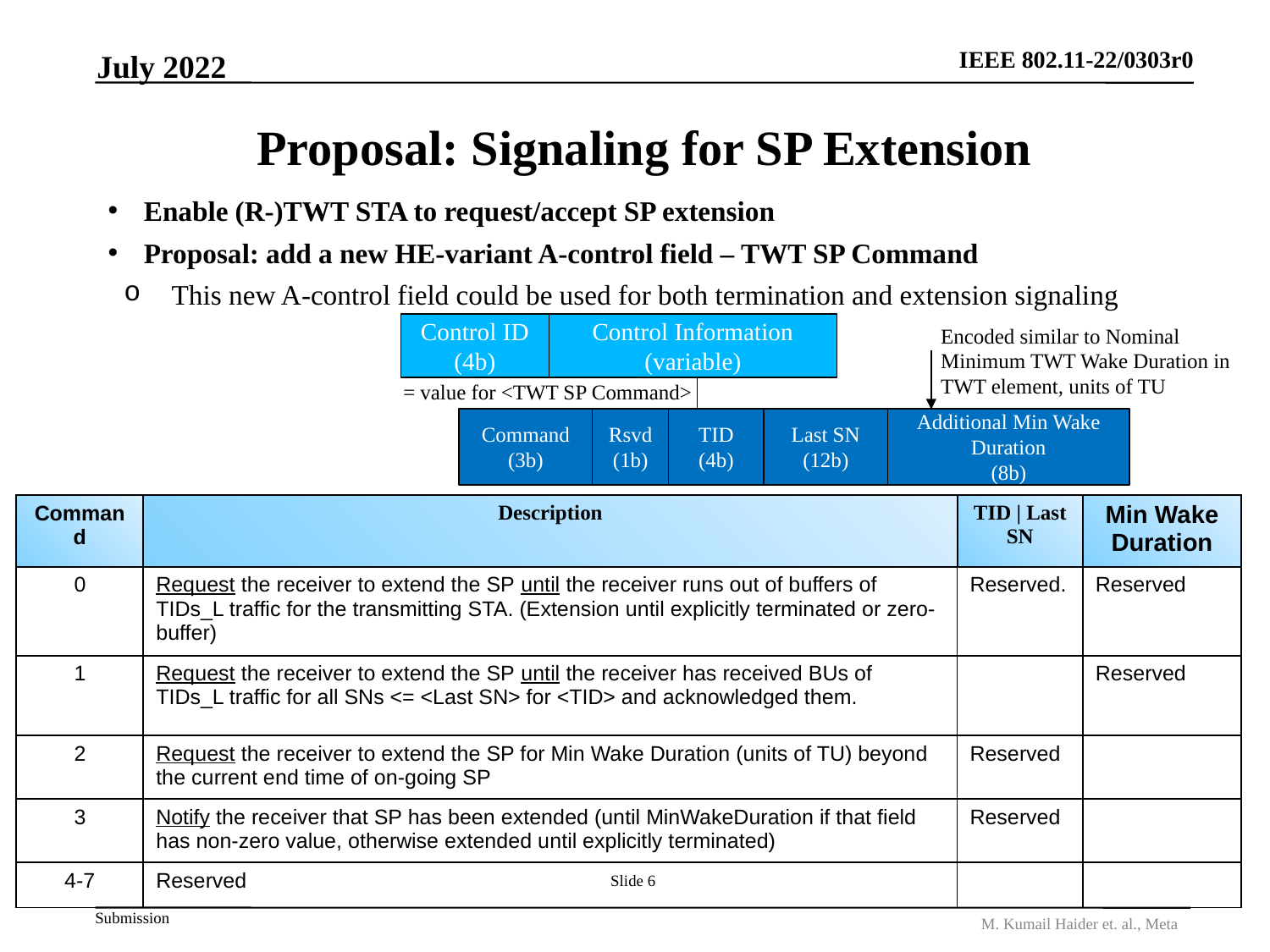

July 2022
# Proposal: Signaling for SP Extension
Enable (R-)TWT STA to request/accept SP extension
Proposal: add a new HE-variant A-control field – TWT SP Command
This new A-control field could be used for both termination and extension signaling

Control ID
(4b)
Control Information (variable)
Encoded similar to Nominal Minimum TWT Wake Duration in TWT element, units of TU
= value for <TWT SP Command>
Additional Min Wake Duration
(8b)
Command
(3b)
Rsvd
(1b)
TID
(4b)
Last SN
(12b)
| Command | Description | TID | Last SN | Min Wake Duration |
| --- | --- | --- | --- |
| 0 | Request the receiver to extend the SP until the receiver runs out of buffers of TIDs\_L traffic for the transmitting STA. (Extension until explicitly terminated or zero-buffer) | Reserved. | Reserved |
| 1 | Request the receiver to extend the SP until the receiver has received BUs of TIDs\_L traffic for all SNs <= <Last SN> for <TID> and acknowledged them. |  | Reserved |
| 2 | Request the receiver to extend the SP for Min Wake Duration (units of TU) beyond the current end time of on-going SP | Reserved |  |
| 3 | Notify the receiver that SP has been extended (until MinWakeDuration if that field has non-zero value, otherwise extended until explicitly terminated) | Reserved |  |
| 4-7 | Reserved |  |  |
Slide 6
M. Kumail Haider et. al., Meta